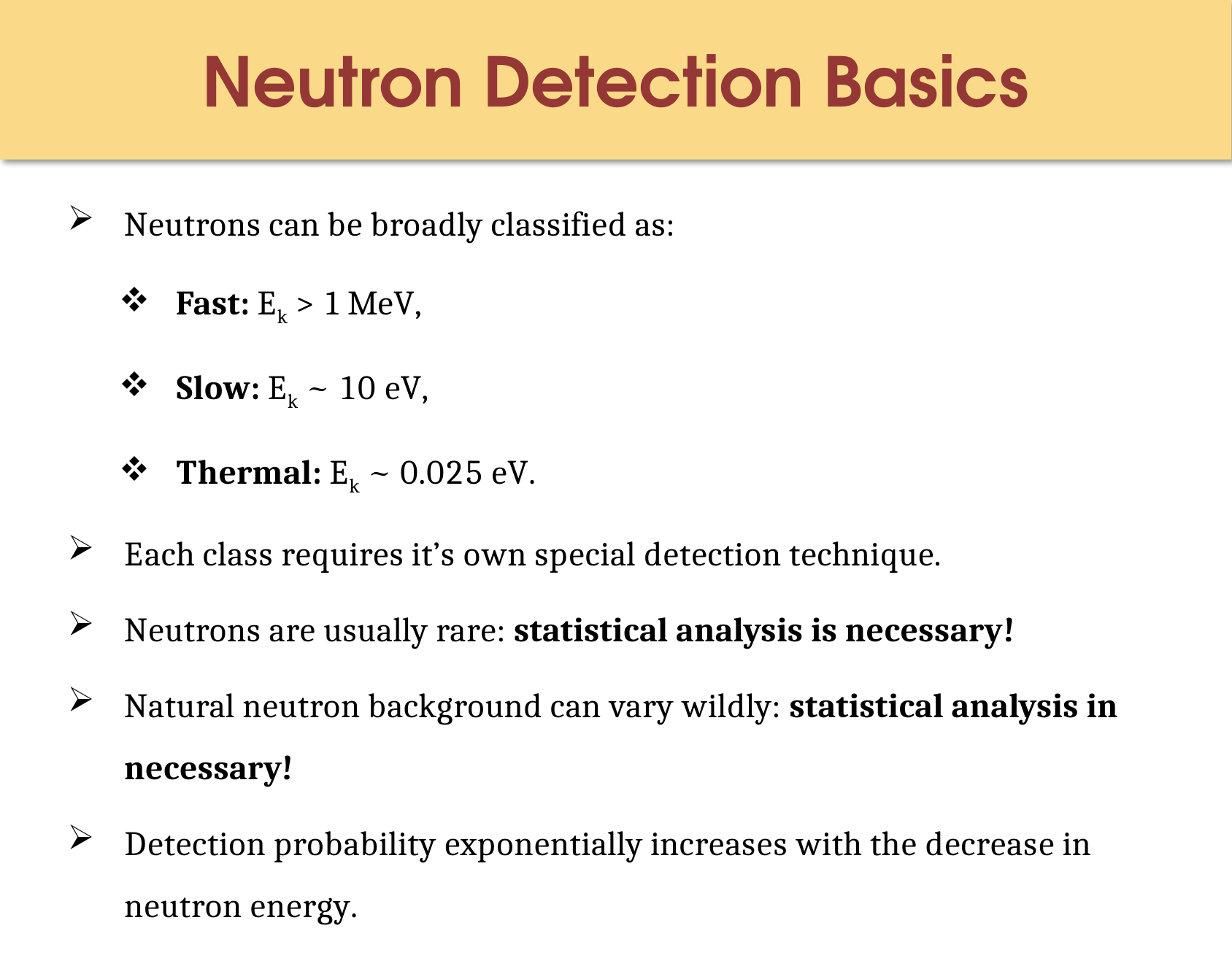

# Neutron Detection Basics
Neutrons can be broadly classified as:
Fast: Ek > 1 MeV,
Slow: Ek ~ 10 eV,
Thermal: Ek ~ 0.025 eV.
Each class requires it’s own special detection technique.
Neutrons are usually rare: statistical analysis is necessary!
Natural neutron background can vary wildly: statistical analysis in necessary!
Detection probability exponentially increases with the decrease in neutron energy.